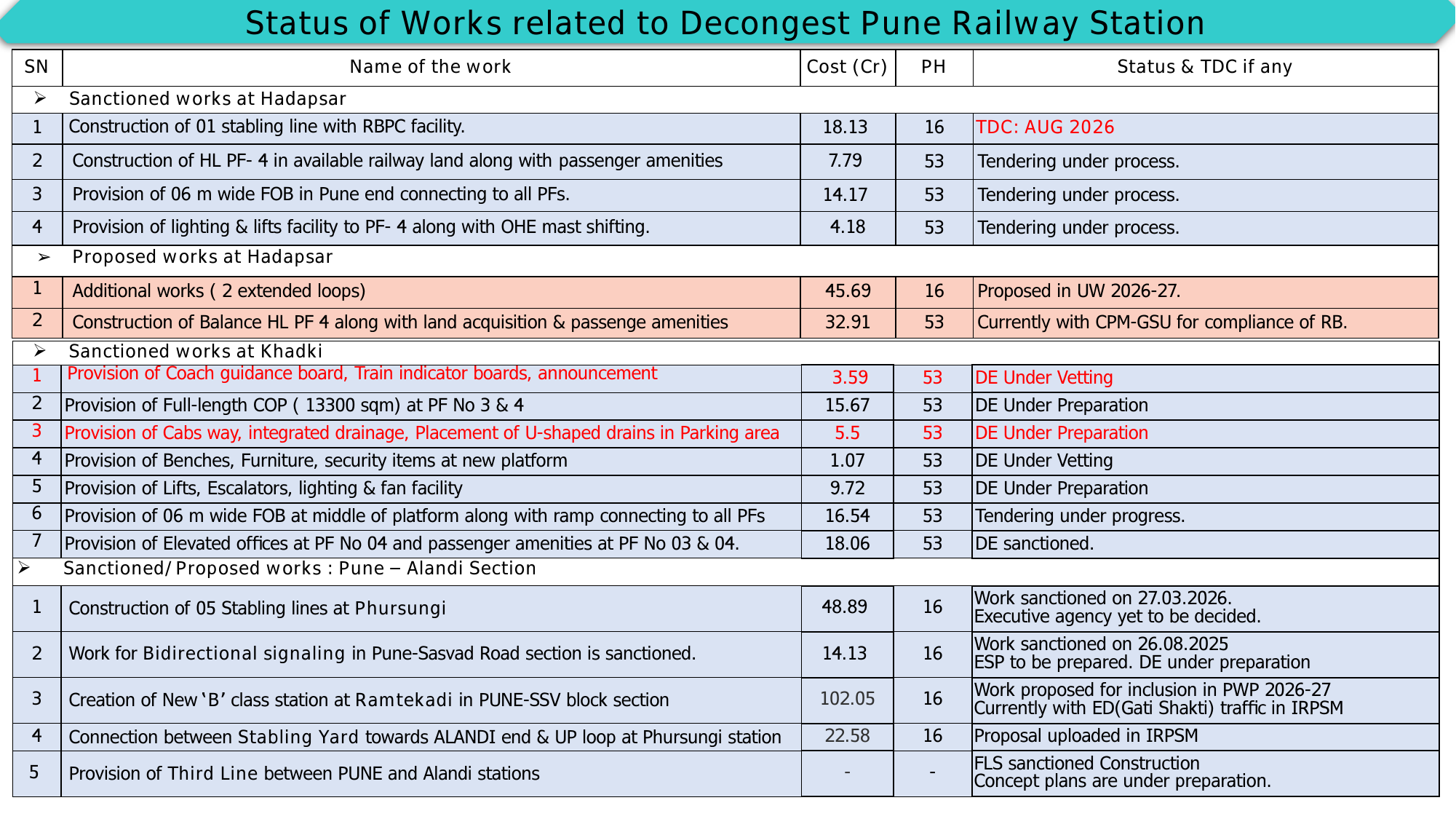

Status of Works related to Decongest Pune Railway Station
| SN | Name of the work | Cost (Cr) | PH | Status & TDC if any |
| --- | --- | --- | --- | --- |
| Sanctioned works at Hadapsar |  |  |  |  |
| 1 | Construction of 01 stabling line with RBPC facility. | 18.13 | 16 | TDC: AUG 2026 |
| 2 | Construction of HL PF- 4 in available railway land along with passenger amenities | 7.79 | 53 | Tendering under process. |
| 3 | Provision of 06 m wide FOB in Pune end connecting to all PFs. | 14.17 | 53 | Tendering under process. |
| 4 | Provision of lighting & lifts facility to PF- 4 along with OHE mast shifting. | 4.18 | 53 | Tendering under process. |
| Proposed works at Hadapsar |  |  |  |  |
| 1 | Additional works ( 2 extended loops) | 45.69 | 16 | Proposed in UW 2026-27. |
| 2 | Construction of Balance HL PF 4 along with land acquisition & passenge amenities | 32.91 | 53 | Currently with CPM-GSU for compliance of RB. |
| Sanctioned works at Khadki |  |  |  |  |
| --- | --- | --- | --- | --- |
| 1 | Provision of Coach guidance board, Train indicator boards, announcement | 3.59 | 53 | DE Under Vetting |
| 2 | Provision of Full-length COP ( 13300 sqm) at PF No 3 & 4 | 15.67 | 53 | DE Under Preparation |
| 3 | Provision of Cabs way, integrated drainage, Placement of U-shaped drains in Parking area | 5.5 | 53 | DE Under Preparation |
| 4 | Provision of Benches, Furniture, security items at new platform | 1.07 | 53 | DE Under Vetting |
| 5 | Provision of Lifts, Escalators, lighting & fan facility | 9.72 | 53 | DE Under Preparation |
| 6 | Provision of 06 m wide FOB at middle of platform along with ramp connecting to all PFs | 16.54 | 53 | Tendering under progress. |
| 7 | Provision of Elevated offices at PF No 04 and passenger amenities at PF No 03 & 04. | 18.06 | 53 | DE sanctioned. |
| Sanctioned/Proposed works : Pune – Alandi Section |  |  |  |  |
| 1 | Construction of 05 Stabling lines at Phursungi | 48.89 | 16 | Work sanctioned on 27.03.2026. Executive agency yet to be decided. |
| 2 | Work for Bidirectional signaling in Pune-Sasvad Road section is sanctioned. | 14.13 | 16 | Work sanctioned on 26.08.2025 ESP to be prepared. DE under preparation |
| 3 | Creation of New ‘B’ class station at Ramtekadi in PUNE-SSV block section | 102.05 | 16 | Work proposed for inclusion in PWP 2026-27 Currently with ED(Gati Shakti) traffic in IRPSM |
| 4 | Connection between Stabling Yard towards ALANDI end & UP loop at Phursungi station | 22.58 | 16 | Proposal uploaded in IRPSM |
| 5 | Provision of Third Line between PUNE and Alandi stations | - | - | FLS sanctioned Construction Concept plans are under preparation. |